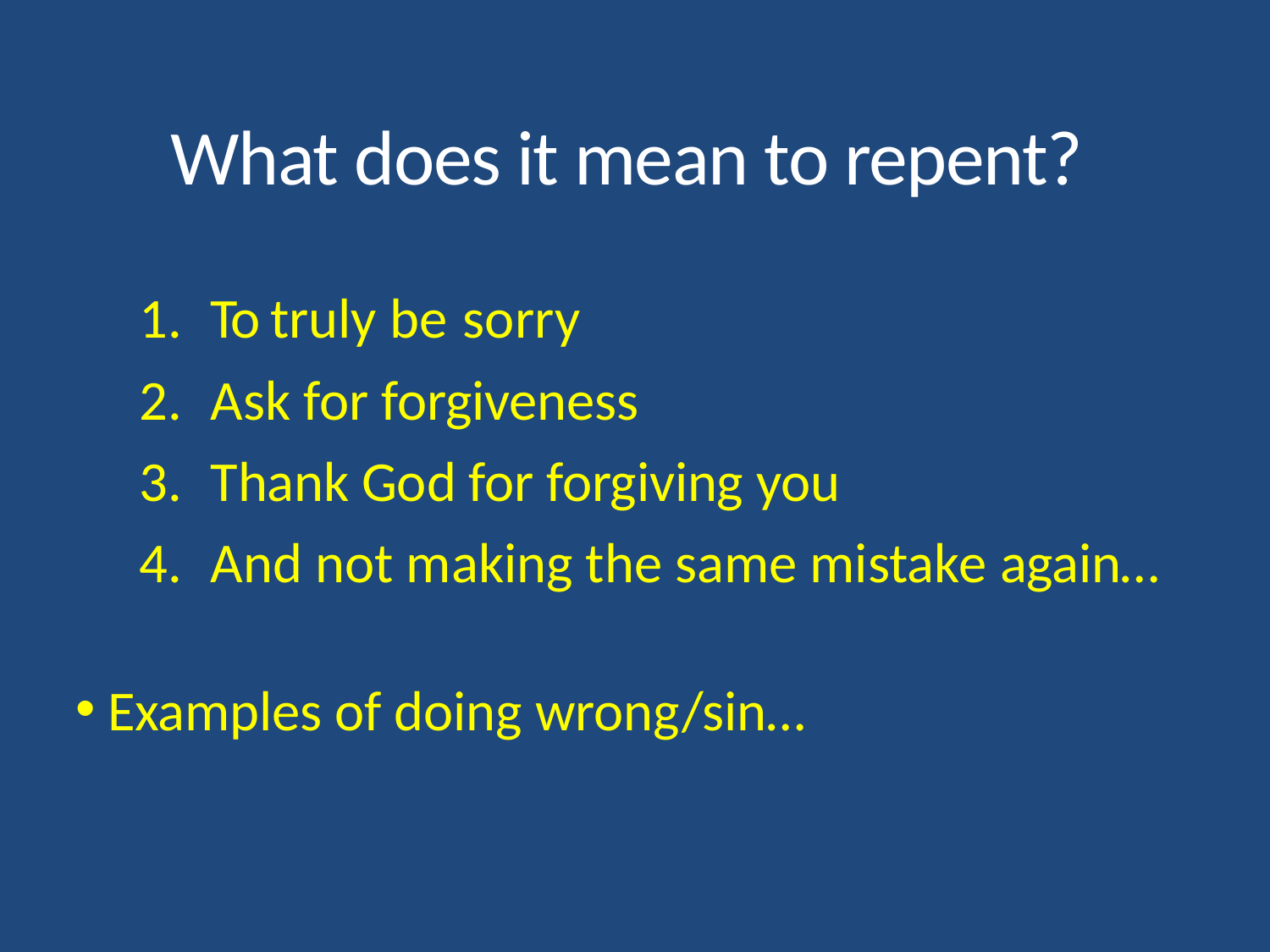

# What does it mean to repent?
To truly be sorry
Ask for forgiveness
Thank God for forgiving you
And not making the same mistake again…

Examples of doing wrong/sin…